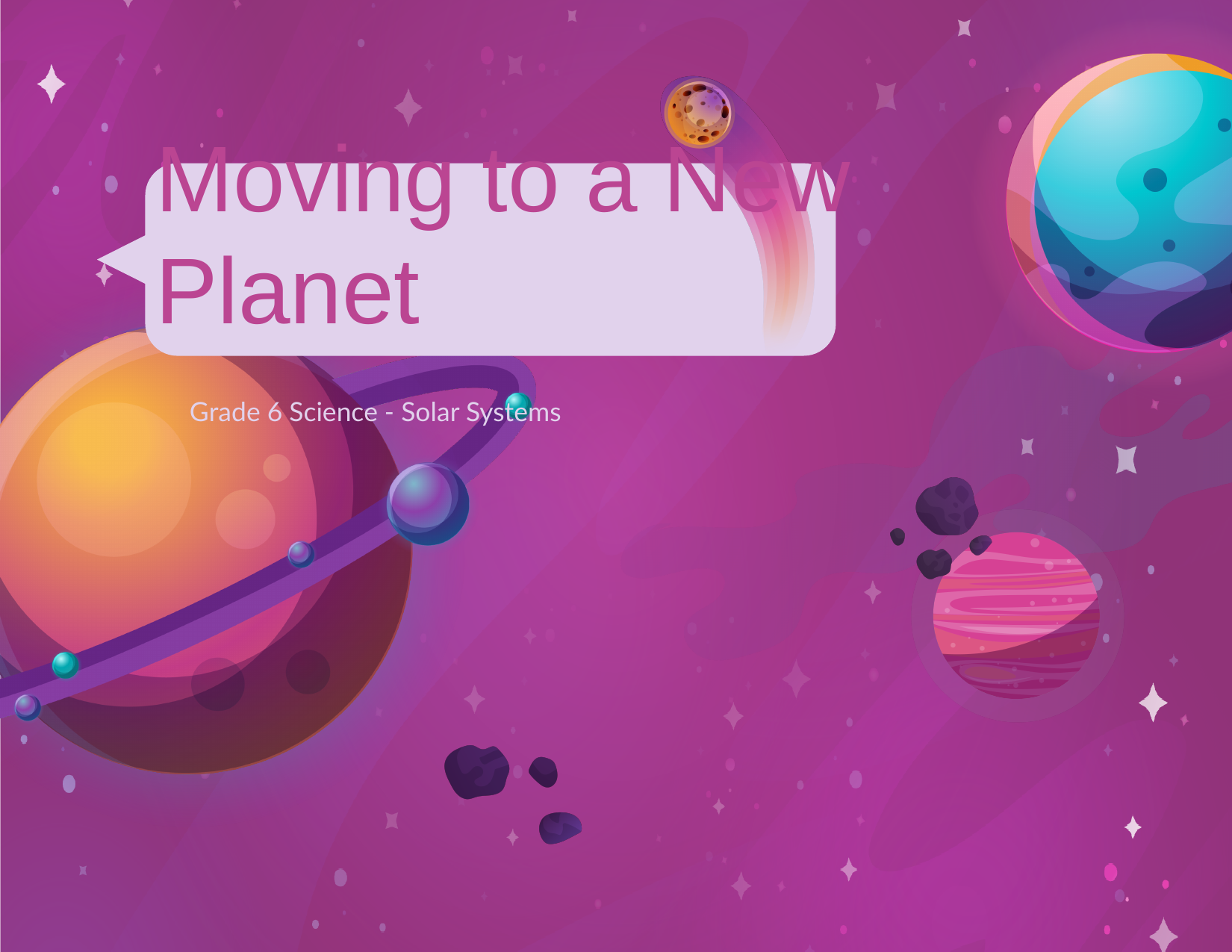

# Moving to a New Planet
Grade 6 Science - Solar Systems